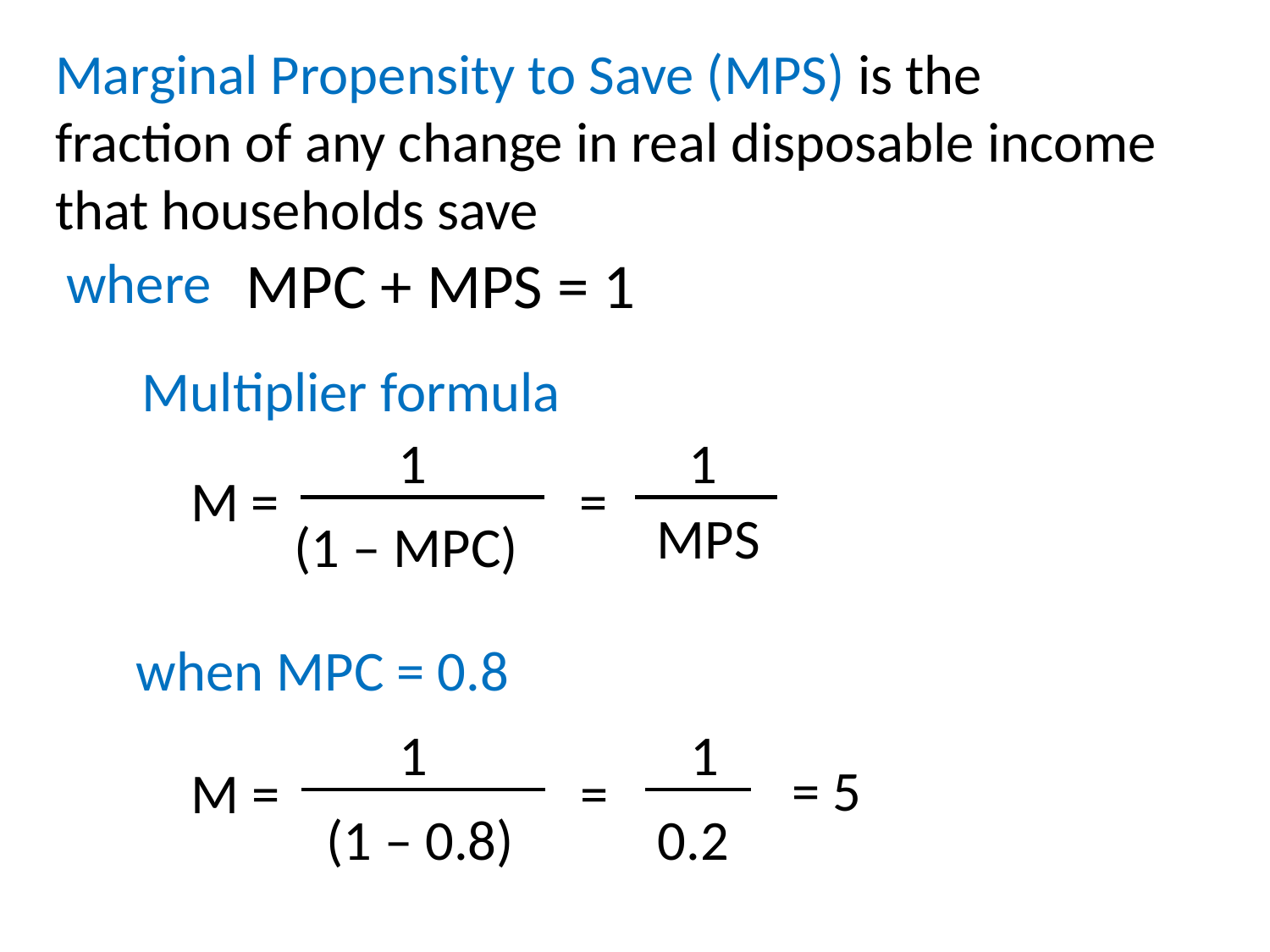

Marginal Propensity to Save (MPS) is the fraction of any change in real disposable income that households save
where
MPC + MPS = 1
Multiplier formula

1
1
 M =
=
 MPS
 (1 – MPC)
when MPC = 0.8
1
1
= 5
 M =
=
 (1 – 0.8)
 0.2